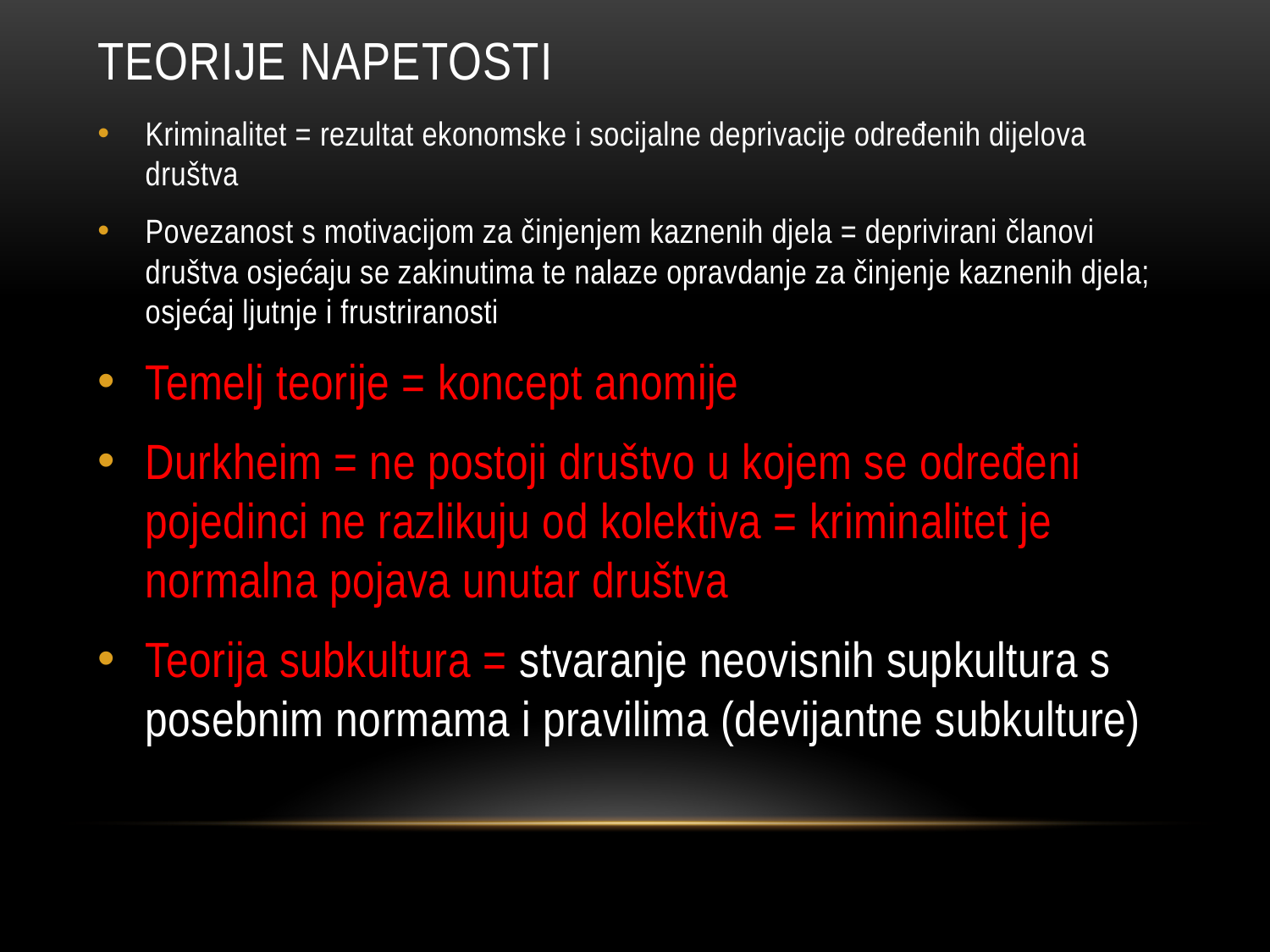

# Teorije napetosti
Kriminalitet = rezultat ekonomske i socijalne deprivacije određenih dijelova društva
Povezanost s motivacijom za činjenjem kaznenih djela = deprivirani članovi društva osjećaju se zakinutima te nalaze opravdanje za činjenje kaznenih djela; osjećaj ljutnje i frustriranosti
Temelj teorije = koncept anomije
Durkheim = ne postoji društvo u kojem se određeni pojedinci ne razlikuju od kolektiva = kriminalitet je normalna pojava unutar društva
Teorija subkultura = stvaranje neovisnih supkultura s posebnim normama i pravilima (devijantne subkulture)